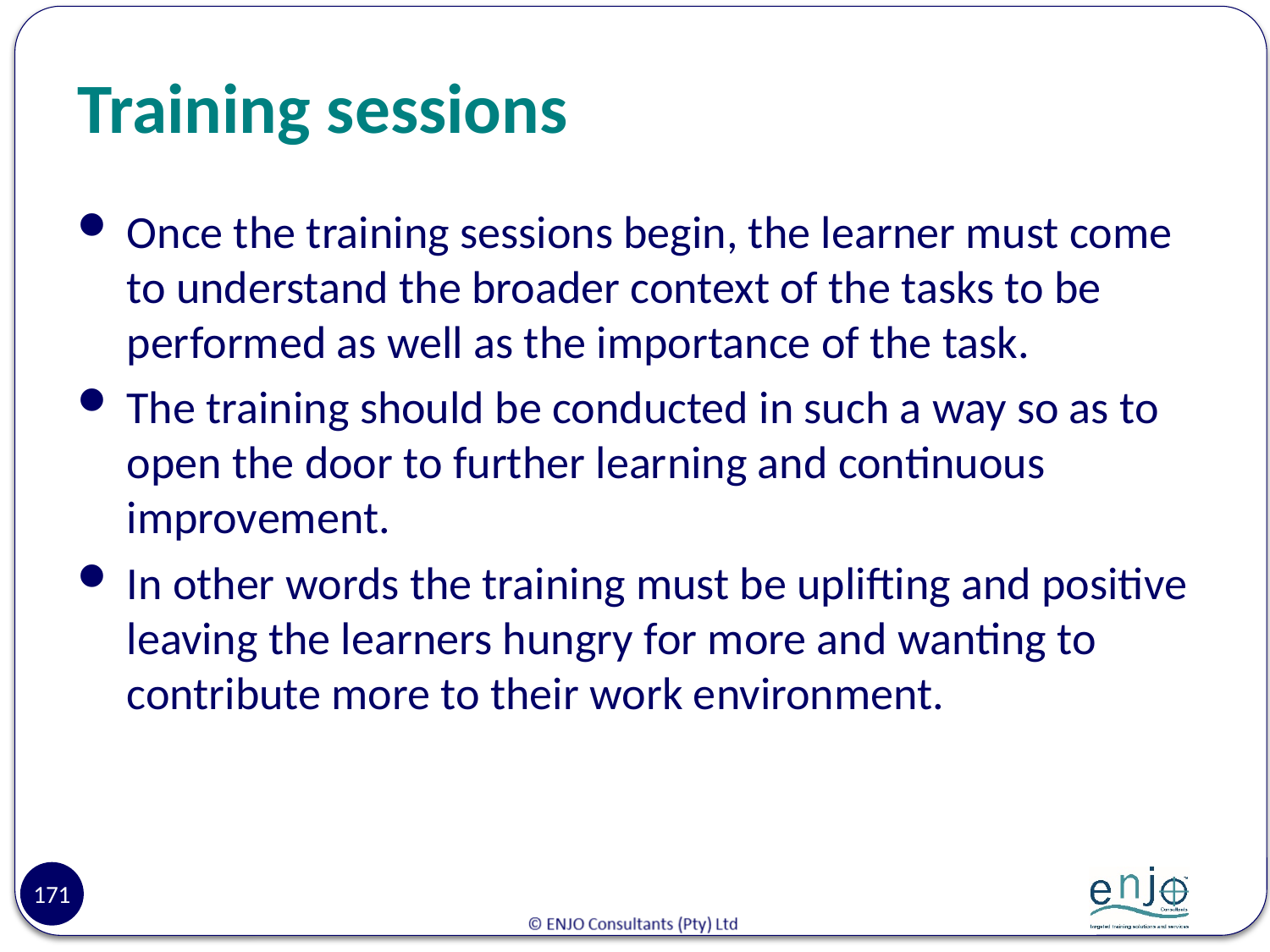

# Training sessions
Once the training sessions begin, the learner must come to understand the broader context of the tasks to be performed as well as the importance of the task.
The training should be conducted in such a way so as to open the door to further learning and continuous improvement.
In other words the training must be uplifting and positive leaving the learners hungry for more and wanting to contribute more to their work environment.
171